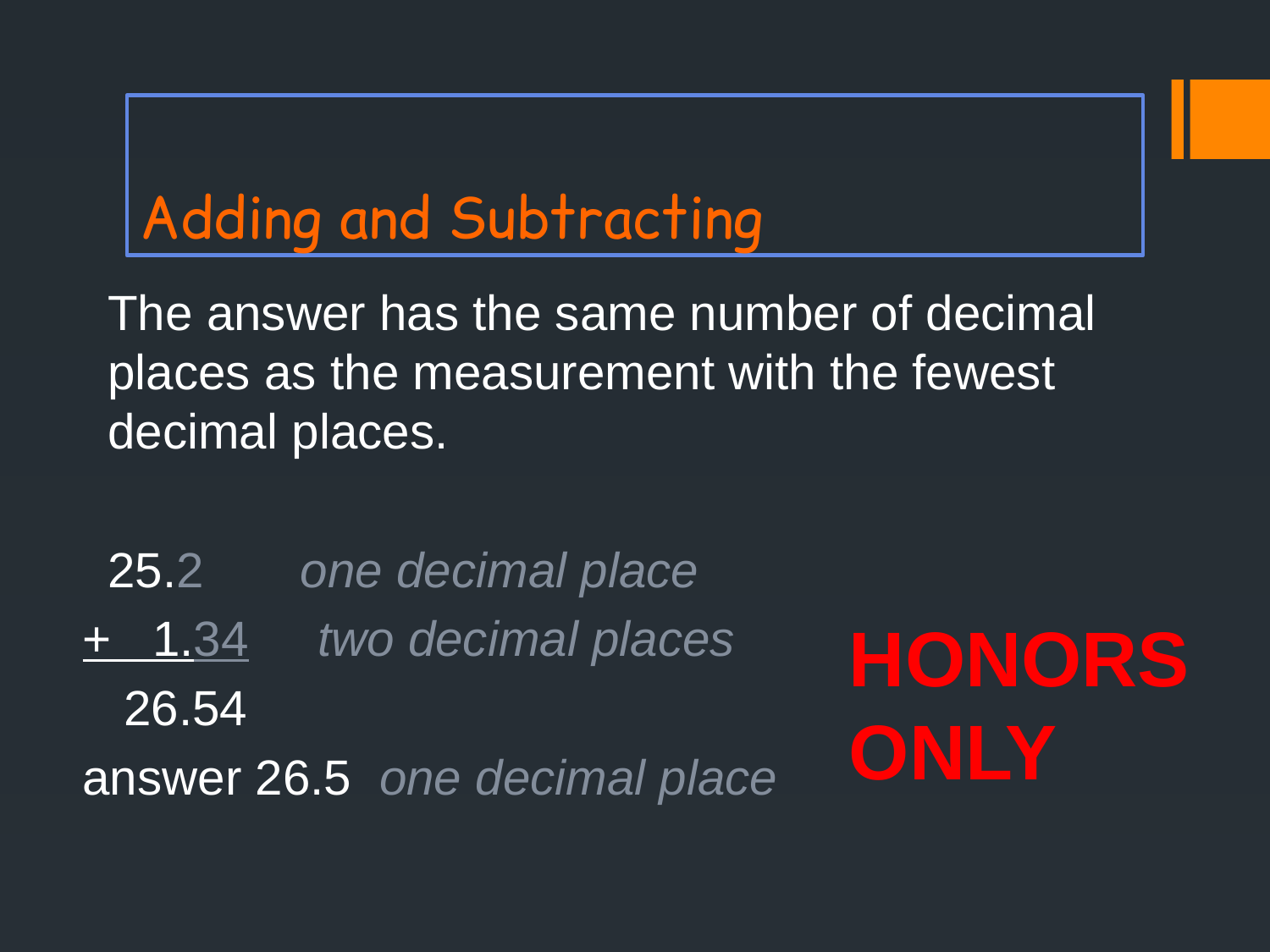

# Adding and Subtracting
	The answer has the same number of decimal places as the measurement with the fewest decimal places.

	25.2       one decimal place
+   1.34     two decimal places
   26.54
answer 26.5  one decimal place
HONORS ONLY